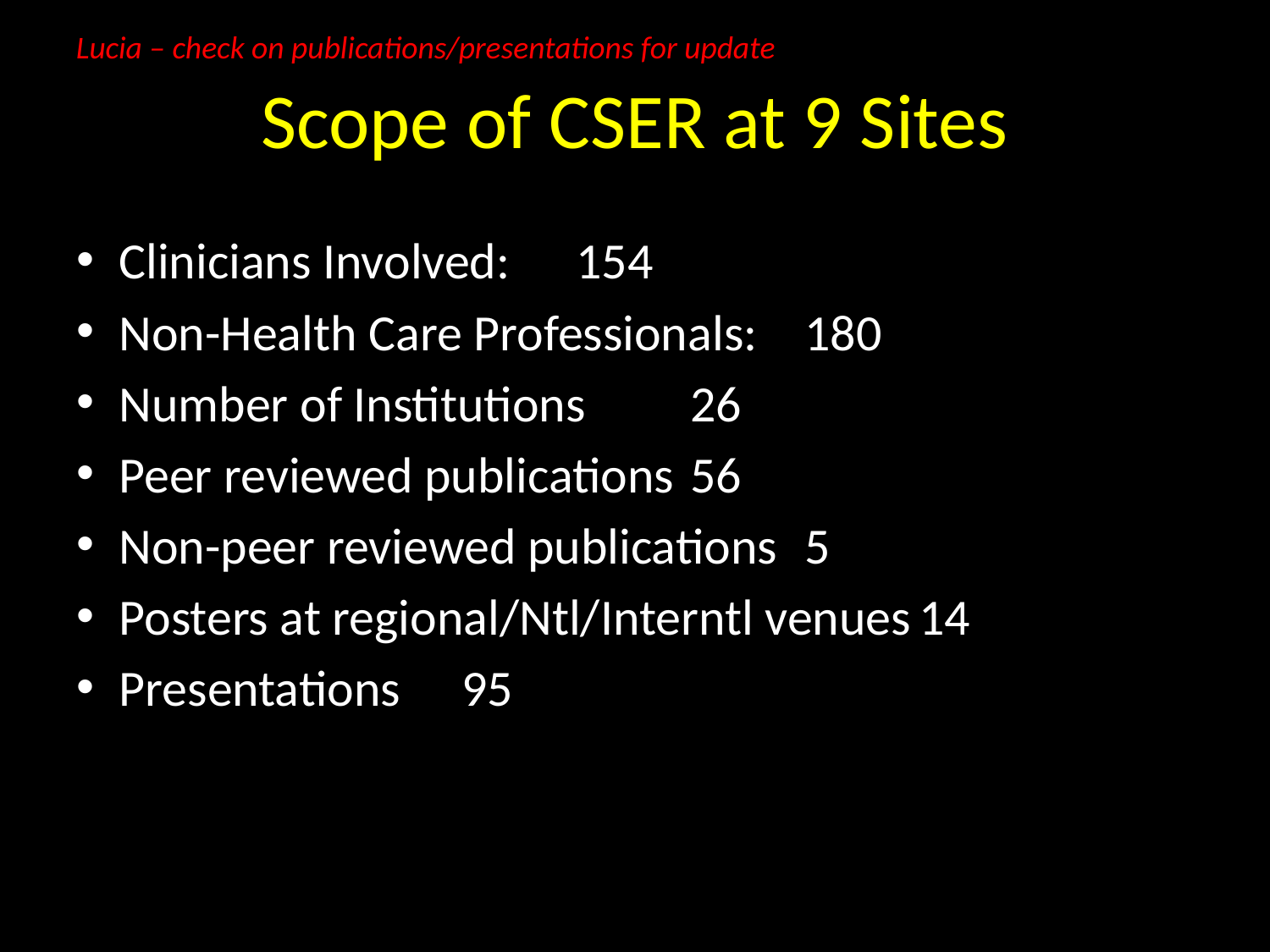

Lucia – check on publications/presentations for update
# Scope of CSER at 9 Sites
Clinicians Involved: 					154
Non-Health Care Professionals: 		180
Number of Institutions				26
Peer reviewed publications			56
Non-peer reviewed publications		5
Posters at regional/Ntl/Interntl venues	14
Presentations						95